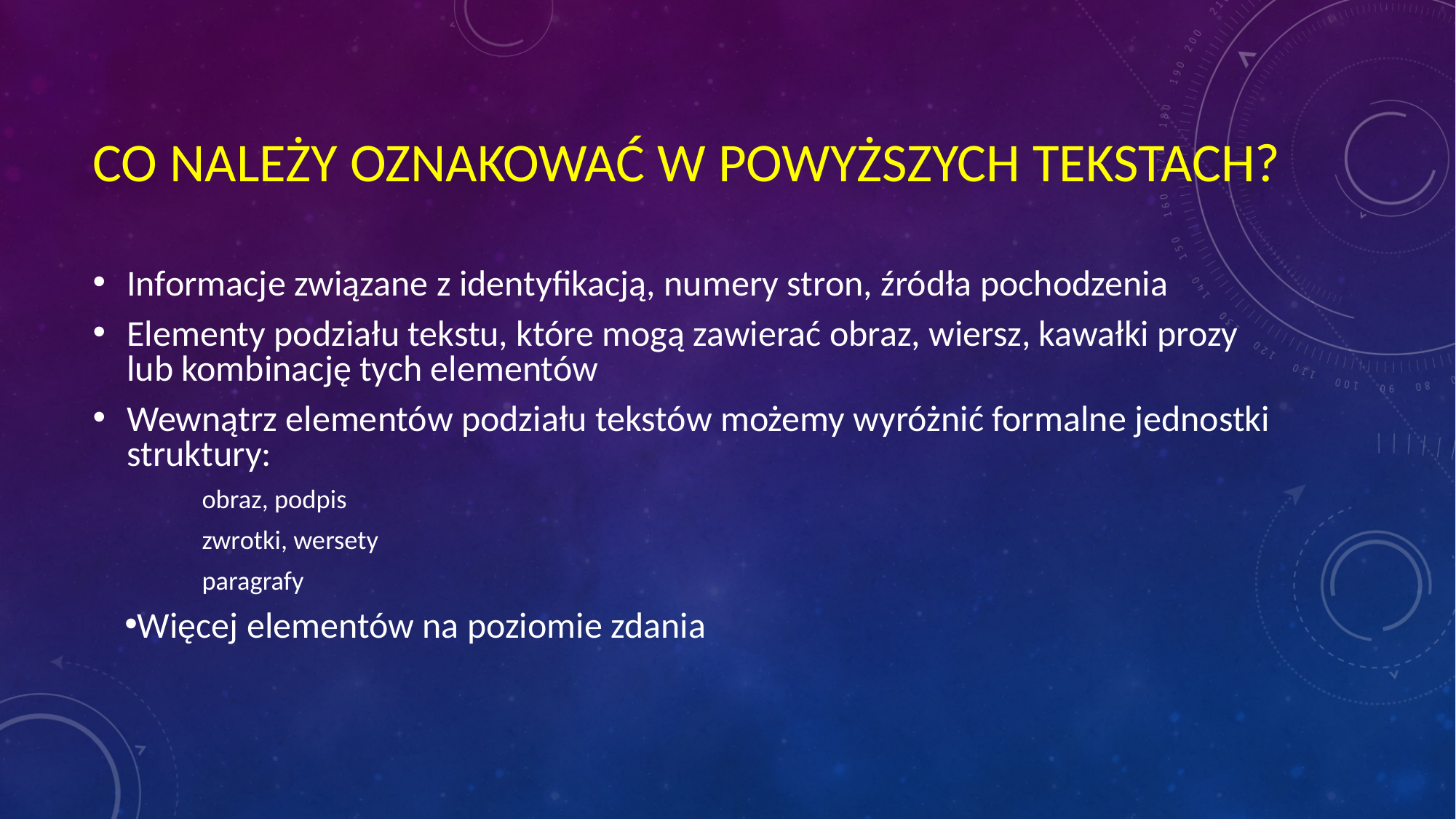

# CO NALEŻY OZNAKOWAĆ W POWYŻSZYCH TEKSTACH?
Informacje związane z identyfikacją, numery stron, źródła pochodzenia
Elementy podziału tekstu, które mogą zawierać obraz, wiersz, kawałki prozy lub kombinację tych elementów
Wewnątrz elementów podziału tekstów możemy wyróżnić formalne jednostki struktury:
obraz, podpis
zwrotki, wersety
paragrafy
Więcej elementów na poziomie zdania